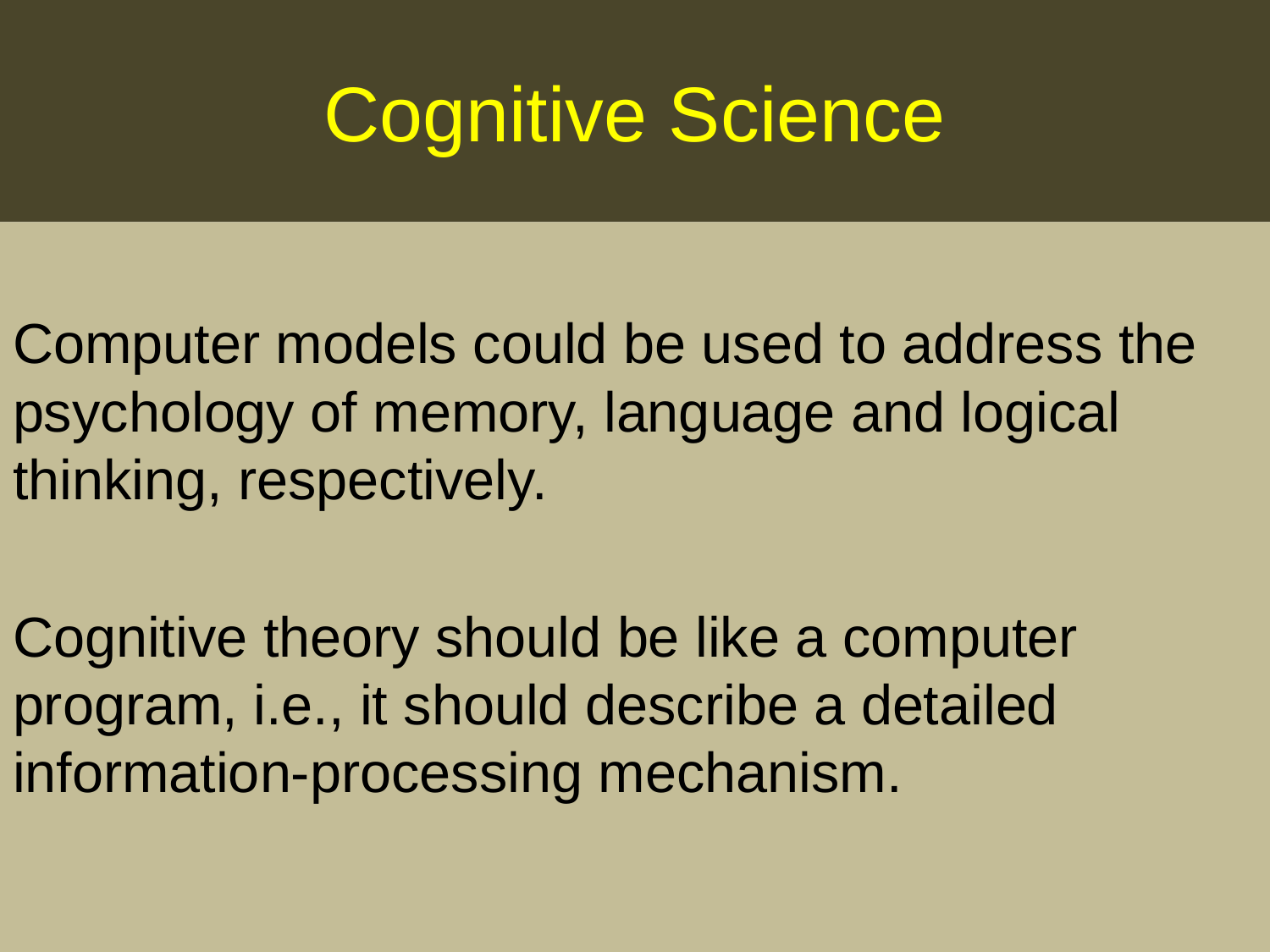

# Cognitive Science

Computer models could be used to address the psychology of memory, language and logical thinking, respectively.

Cognitive theory should be like a computer program, i.e., it should describe a detailed information-processing mechanism.